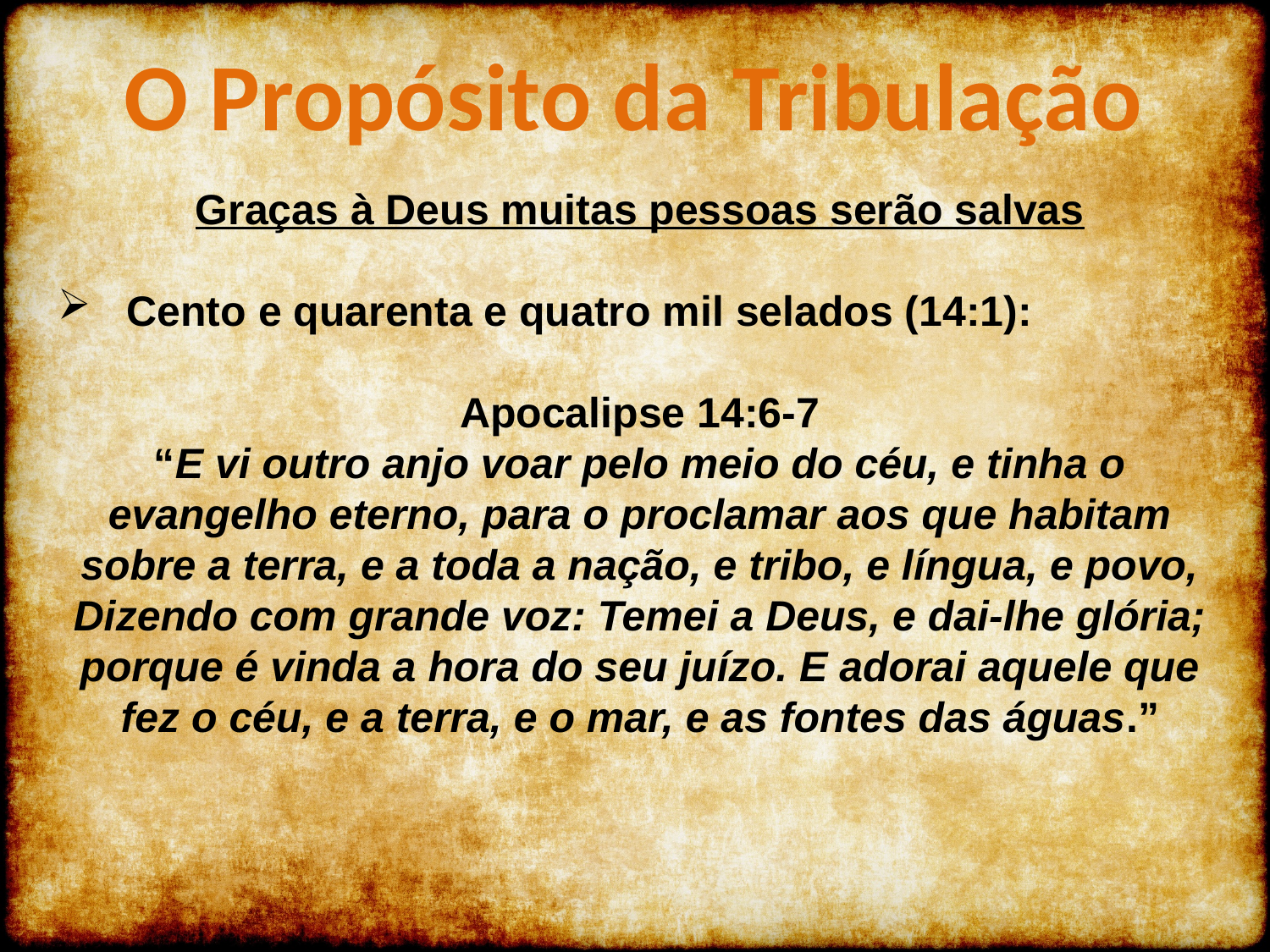

O Propósito da Tribulação
Graças à Deus muitas pessoas serão salvas

   Cento e quarenta e quatro mil selados (14:1):

Apocalipse 14:6-7
“E vi outro anjo voar pelo meio do céu, e tinha o evangelho eterno, para o proclamar aos que habitam sobre a terra, e a toda a nação, e tribo, e língua, e povo, Dizendo com grande voz: Temei a Deus, e dai-lhe glória; porque é vinda a hora do seu juízo. E adorai aquele que fez o céu, e a terra, e o mar, e as fontes das águas.”